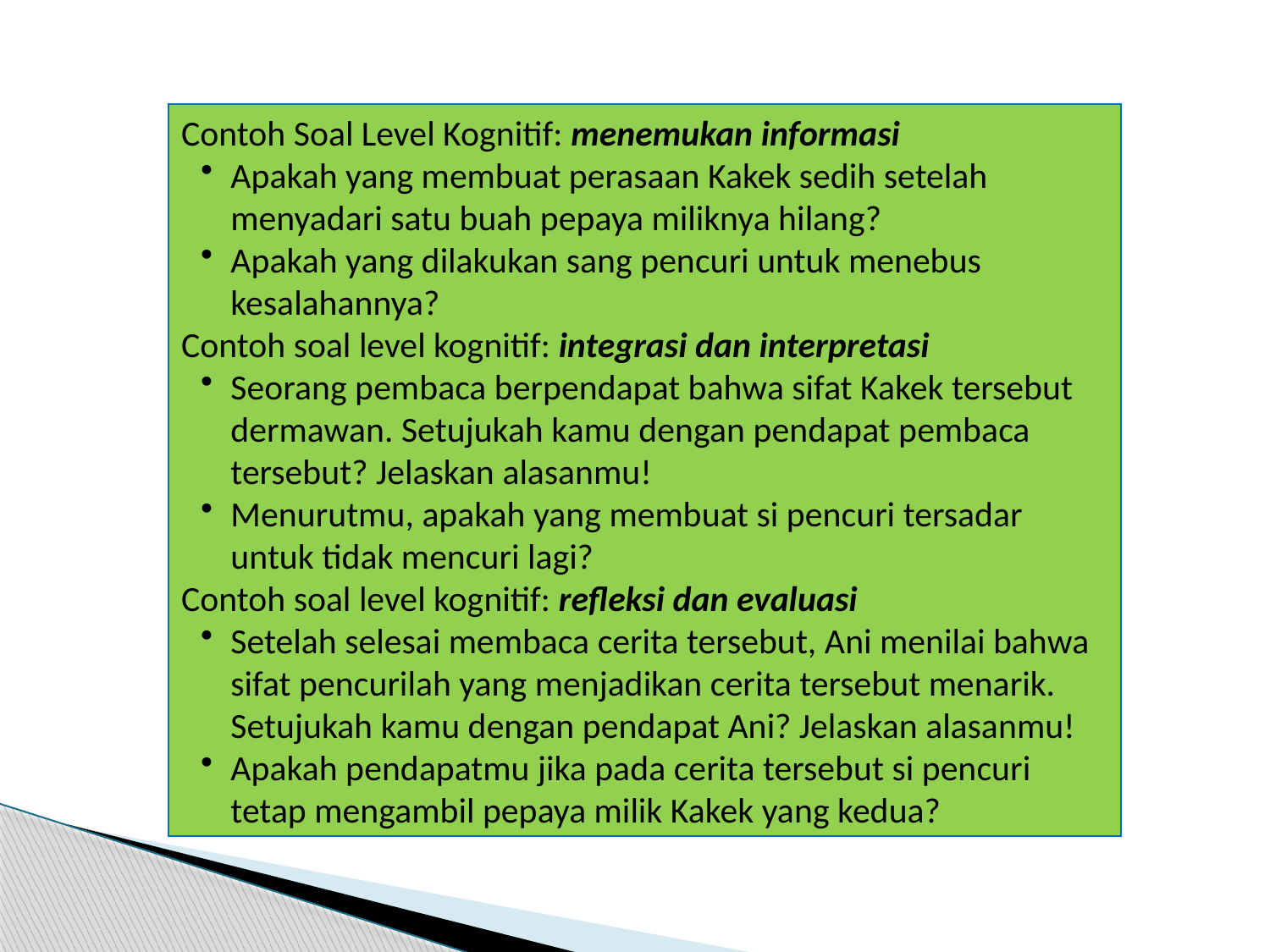

Contoh Soal Level Kognitif: menemukan informasi
Apakah yang membuat perasaan Kakek sedih setelah menyadari satu buah pepaya miliknya hilang?
Apakah yang dilakukan sang pencuri untuk menebus kesalahannya?
Contoh soal level kognitif: integrasi dan interpretasi
Seorang pembaca berpendapat bahwa sifat Kakek tersebut dermawan. Setujukah kamu dengan pendapat pembaca tersebut? Jelaskan alasanmu!
Menurutmu, apakah yang membuat si pencuri tersadar untuk tidak mencuri lagi?
Contoh soal level kognitif: refleksi dan evaluasi
Setelah selesai membaca cerita tersebut, Ani menilai bahwa sifat pencurilah yang menjadikan cerita tersebut menarik. Setujukah kamu dengan pendapat Ani? Jelaskan alasanmu!
Apakah pendapatmu jika pada cerita tersebut si pencuri tetap mengambil pepaya milik Kakek yang kedua?